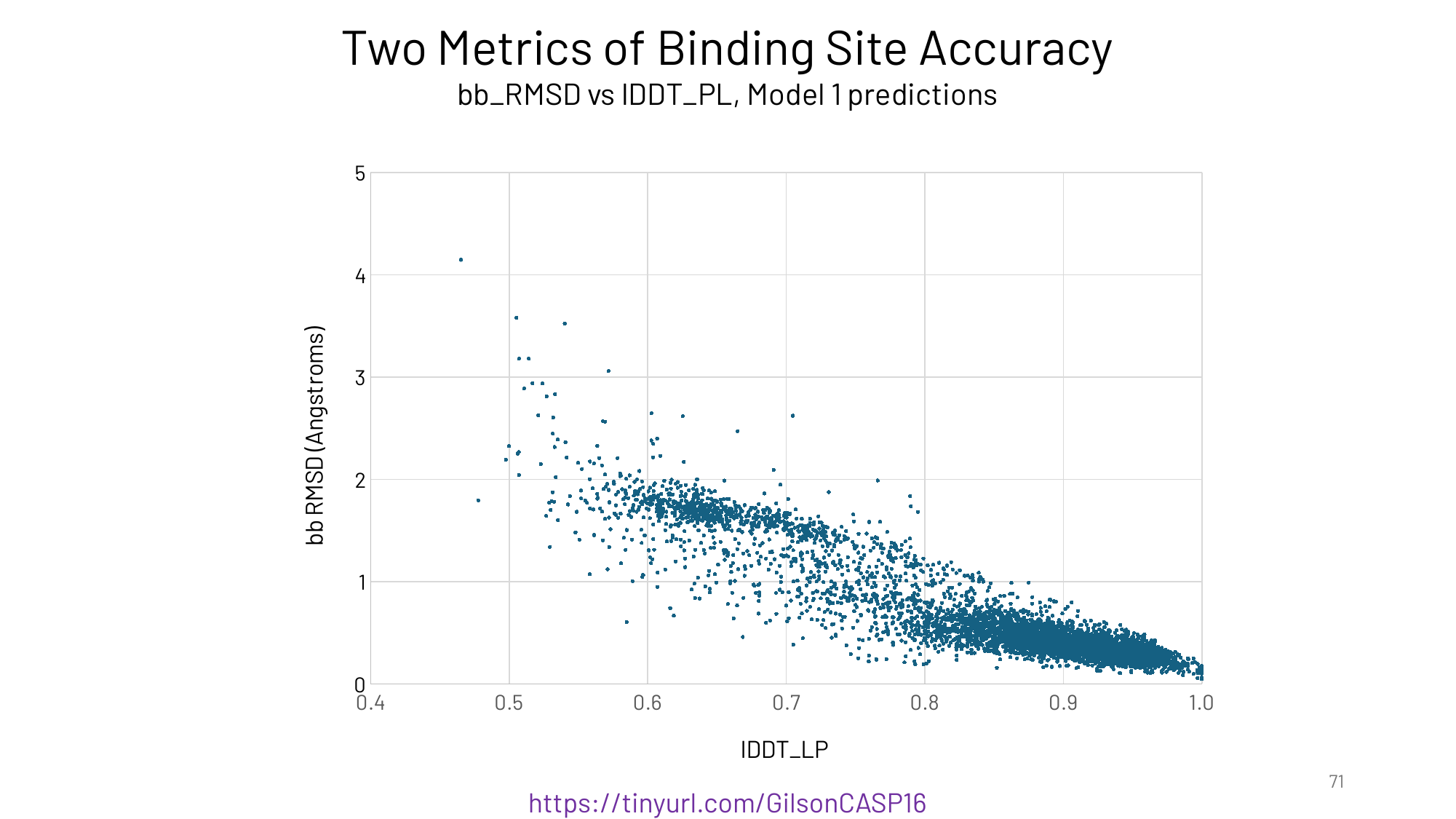

Two Metrics of Binding Site Accuracy
bb_RMSD vs lDDT_PL, Model 1 predictions

### Chart

| Category | rmsd |
|---|---|
71